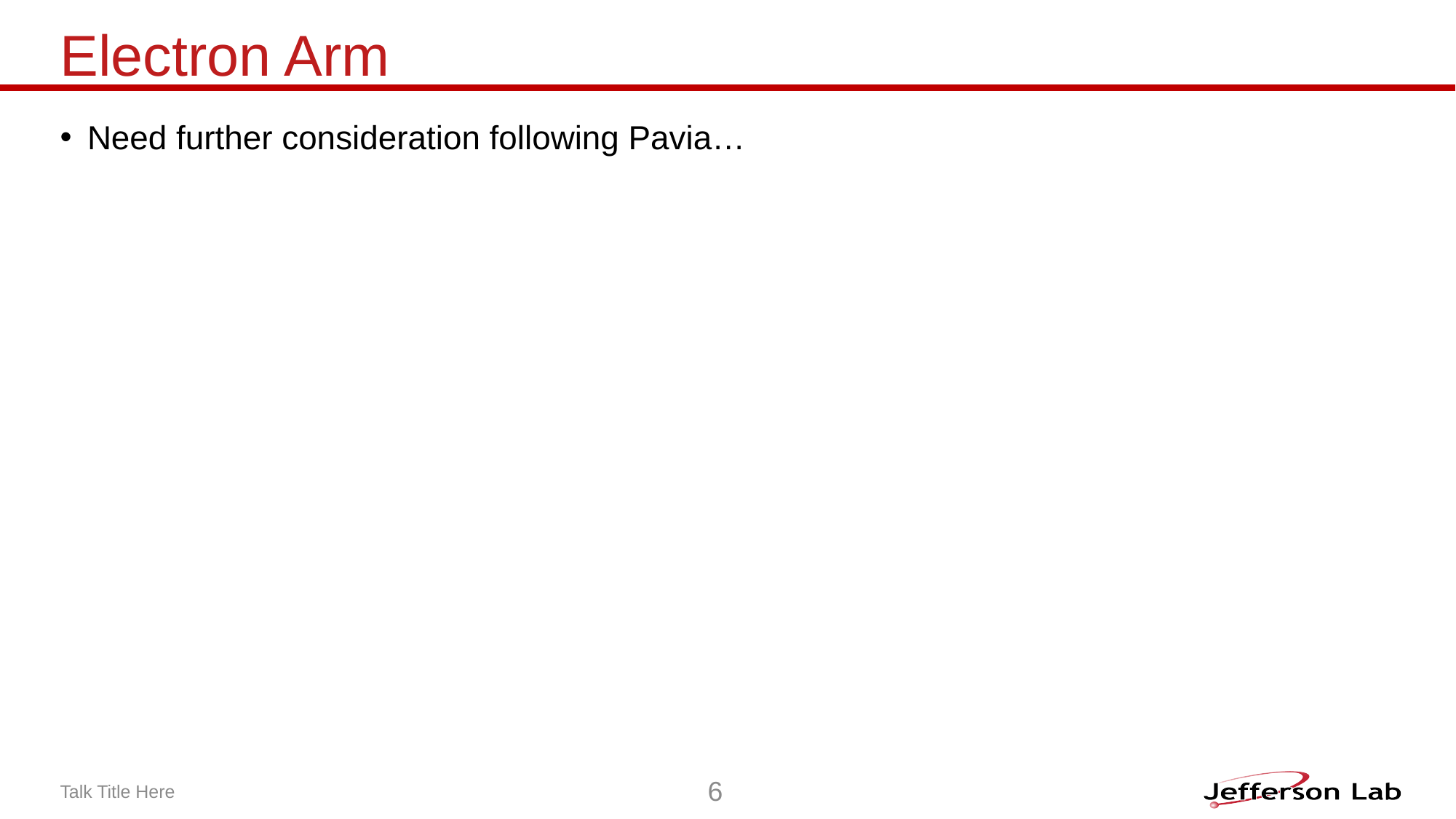

# Electron Arm
Need further consideration following Pavia…
Talk Title Here
6